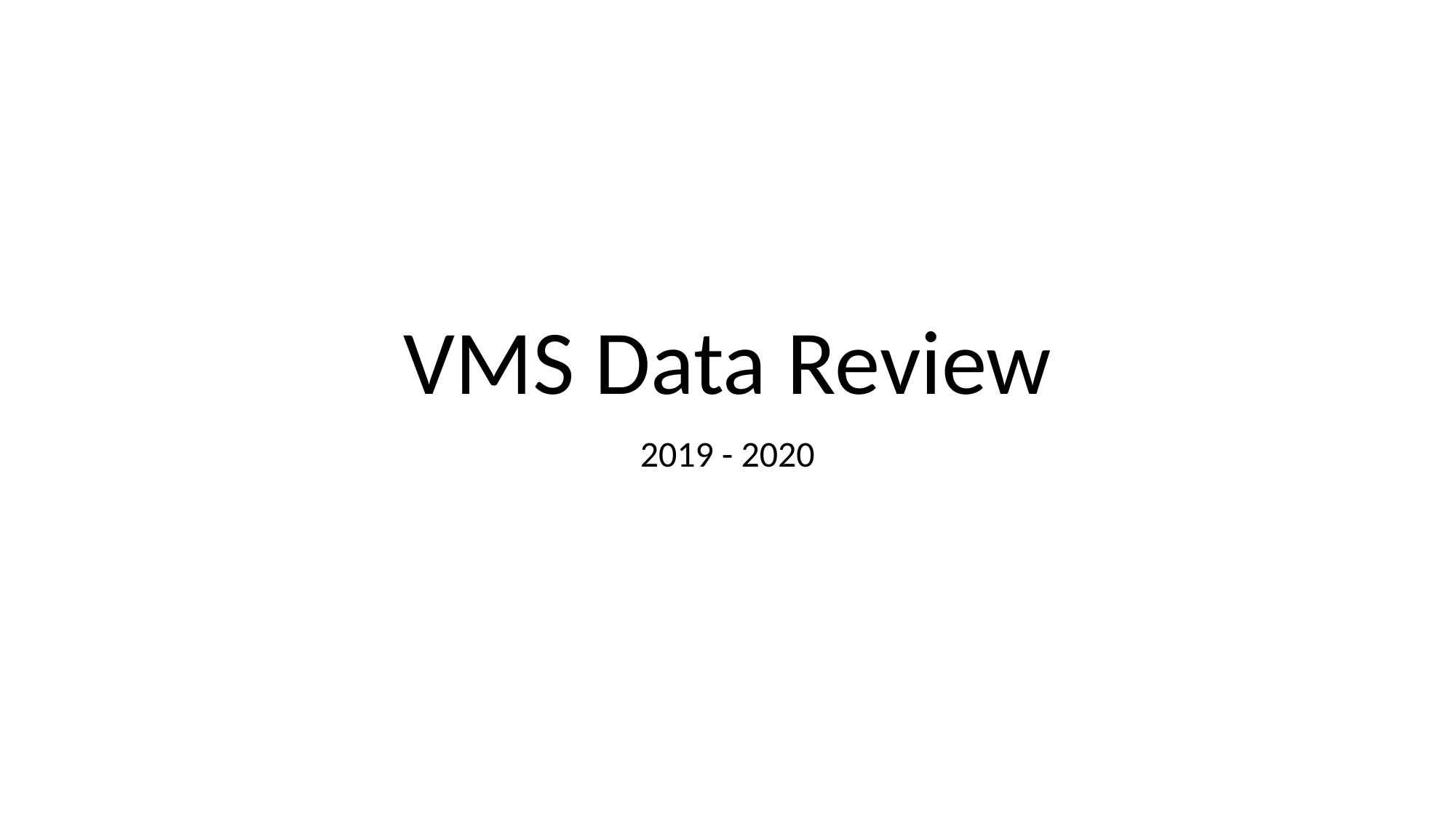

# VMS Data Review
2019 - 2020